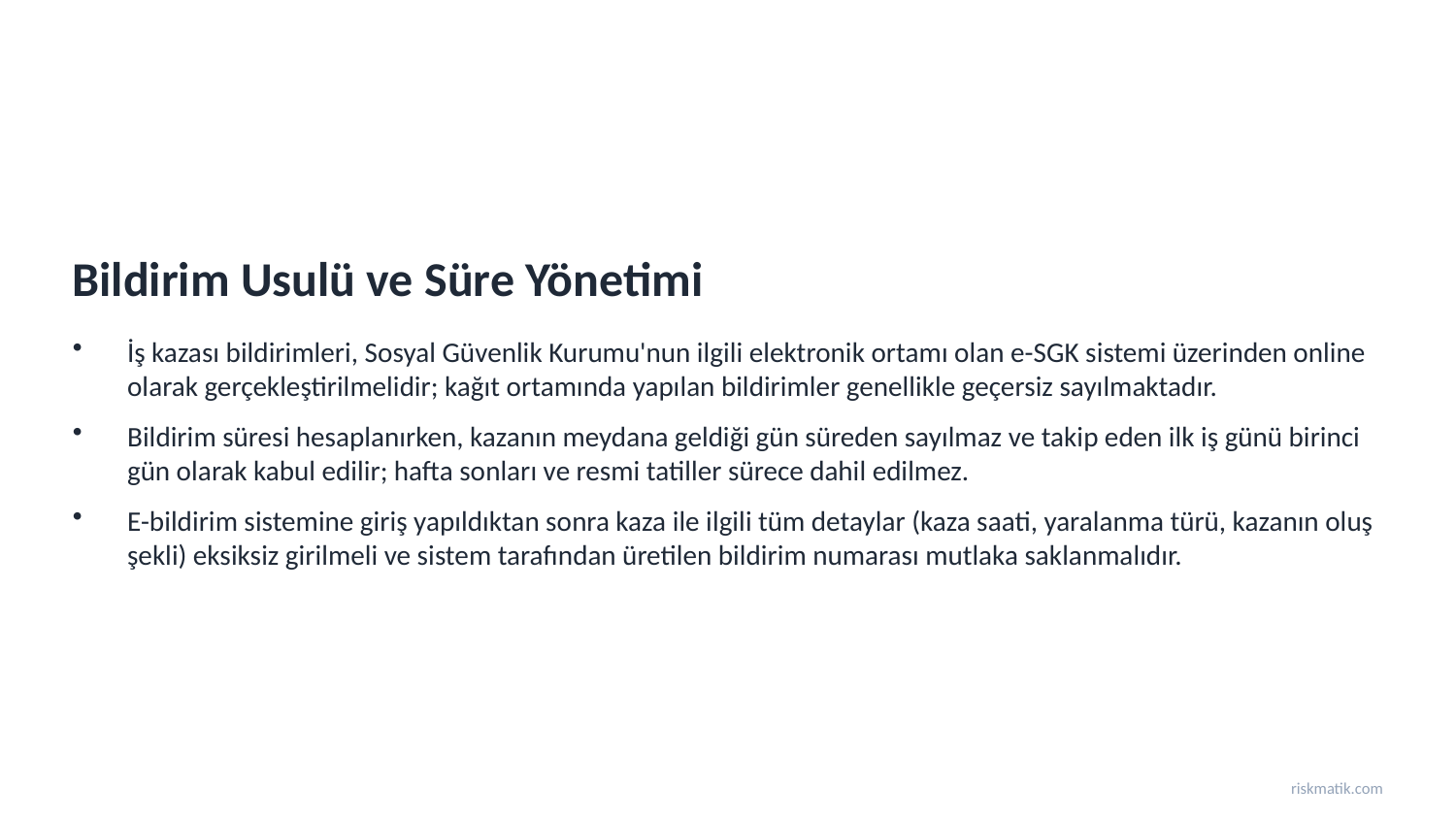

Bildirim Usulü ve Süre Yönetimi
İş kazası bildirimleri, Sosyal Güvenlik Kurumu'nun ilgili elektronik ortamı olan e-SGK sistemi üzerinden online olarak gerçekleştirilmelidir; kağıt ortamında yapılan bildirimler genellikle geçersiz sayılmaktadır.
Bildirim süresi hesaplanırken, kazanın meydana geldiği gün süreden sayılmaz ve takip eden ilk iş günü birinci gün olarak kabul edilir; hafta sonları ve resmi tatiller sürece dahil edilmez.
E-bildirim sistemine giriş yapıldıktan sonra kaza ile ilgili tüm detaylar (kaza saati, yaralanma türü, kazanın oluş şekli) eksiksiz girilmeli ve sistem tarafından üretilen bildirim numarası mutlaka saklanmalıdır.
riskmatik.com